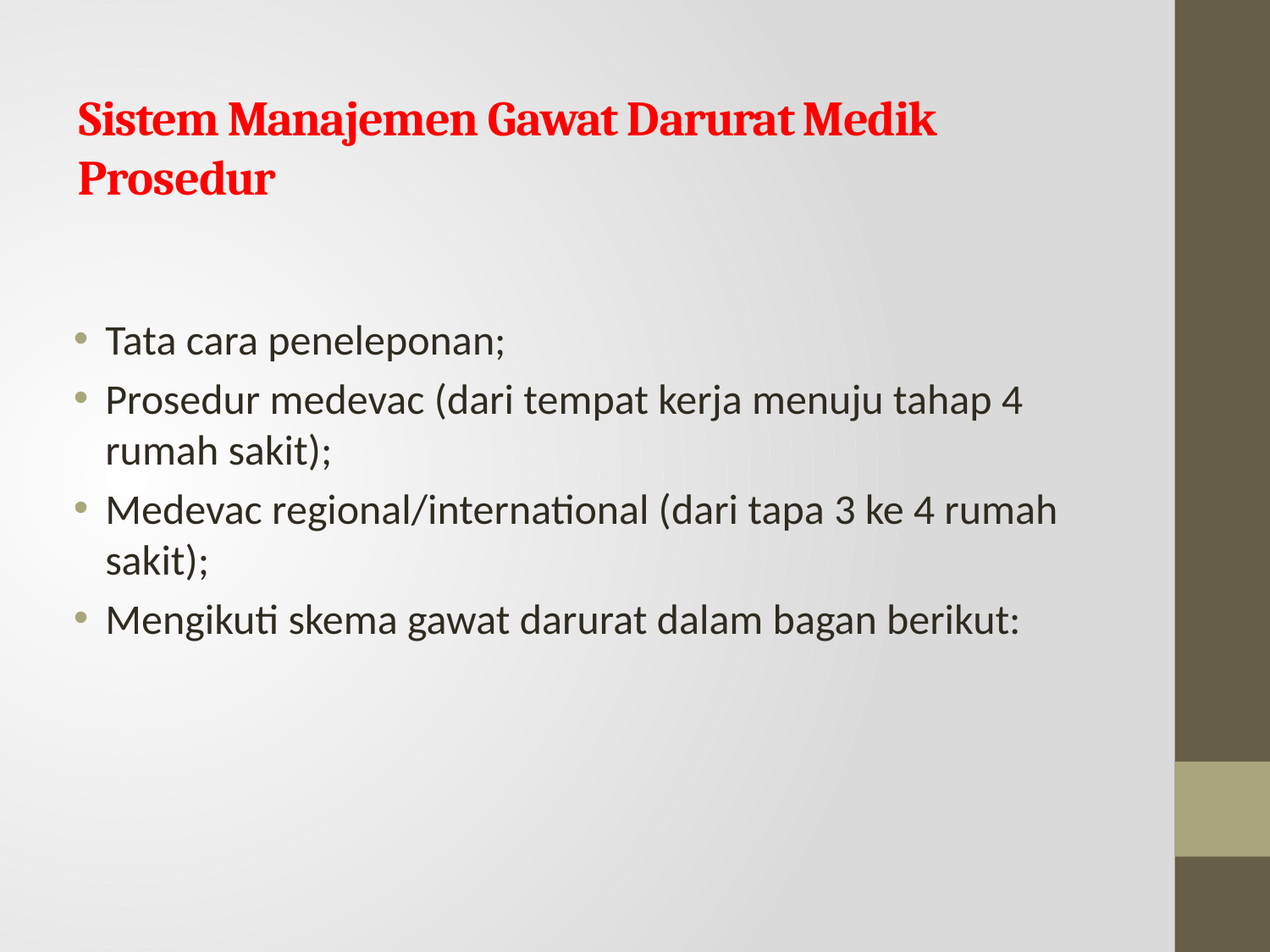

# Sistem Manajemen Gawat Darurat Medik Prosedur
Tata cara peneleponan;
Prosedur medevac (dari tempat kerja menuju tahap 4 rumah sakit);
Medevac regional/international (dari tapa 3 ke 4 rumah sakit);
Mengikuti skema gawat darurat dalam bagan berikut: